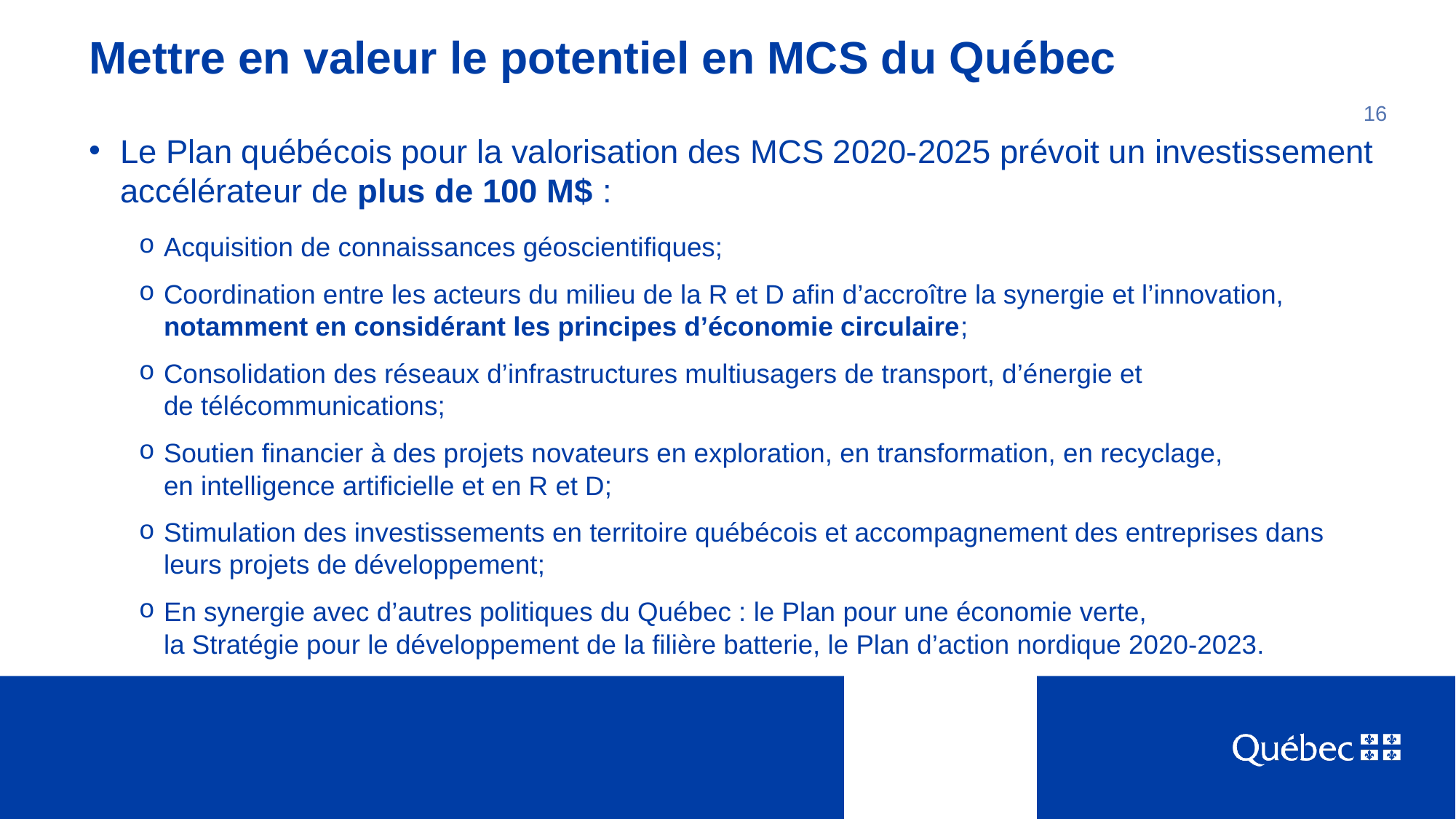

# Mettre en valeur le potentiel en MCS du Québec
16
Le Plan québécois pour la valorisation des MCS 2020-2025 prévoit un investissement accélérateur de plus de 100 M$ :
Acquisition de connaissances géoscientifiques;
Coordination entre les acteurs du milieu de la R et D afin d’accroître la synergie et l’innovation, notamment en considérant les principes d’économie circulaire;
Consolidation des réseaux d’infrastructures multiusagers de transport, d’énergie et
de télécommunications;
Soutien financier à des projets novateurs en exploration, en transformation, en recyclage,
en intelligence artificielle et en R et D;
Stimulation des investissements en territoire québécois et accompagnement des entreprises dans leurs projets de développement;
En synergie avec d’autres politiques du Québec : le Plan pour une économie verte,
la Stratégie pour le développement de la filière batterie, le Plan d’action nordique 2020-2023.